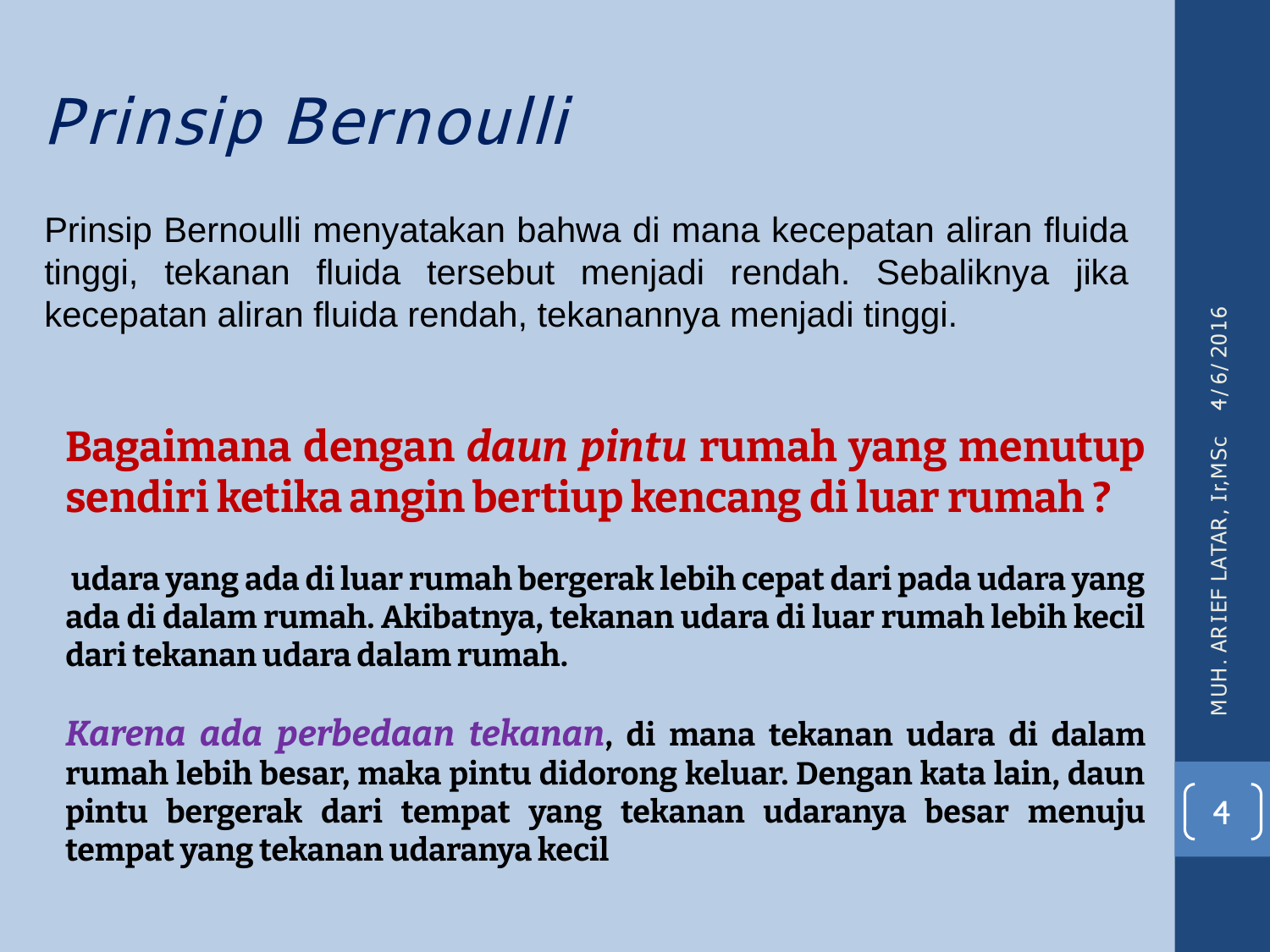

Prinsip Bernoulli

Prinsip Bernoulli menyatakan bahwa di mana kecepatan aliran fluida tinggi, tekanan fluida tersebut menjadi rendah. Sebaliknya jika kecepatan aliran fluida rendah, tekanannya menjadi tinggi.
4/6/2016
Bagaimana dengan daun pintu rumah yang menutup sendiri ketika angin bertiup kencang di luar rumah ?

 udara yang ada di luar rumah bergerak lebih cepat dari pada udara yang ada di dalam rumah. Akibatnya, tekanan udara di luar rumah lebih kecil dari tekanan udara dalam rumah.

Karena ada perbedaan tekanan, di mana tekanan udara di dalam rumah lebih besar, maka pintu didorong keluar. Dengan kata lain, daun pintu bergerak dari tempat yang tekanan udaranya besar menuju tempat yang tekanan udaranya kecil
MUH. ARIEF LATAR, Ir,MSc
4